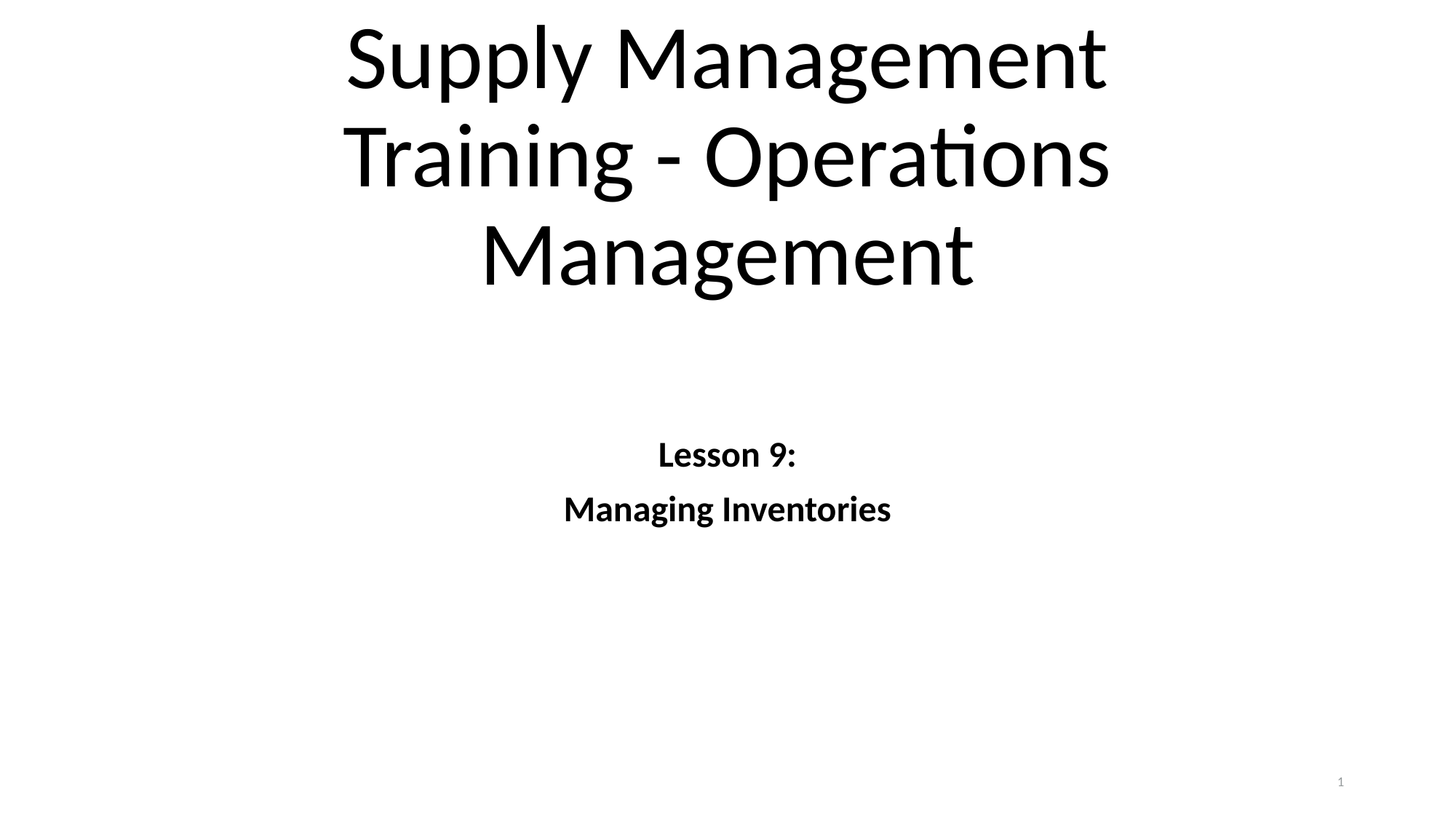

# Supply Management Training - Operations Management
Lesson 9:
Managing Inventories

1